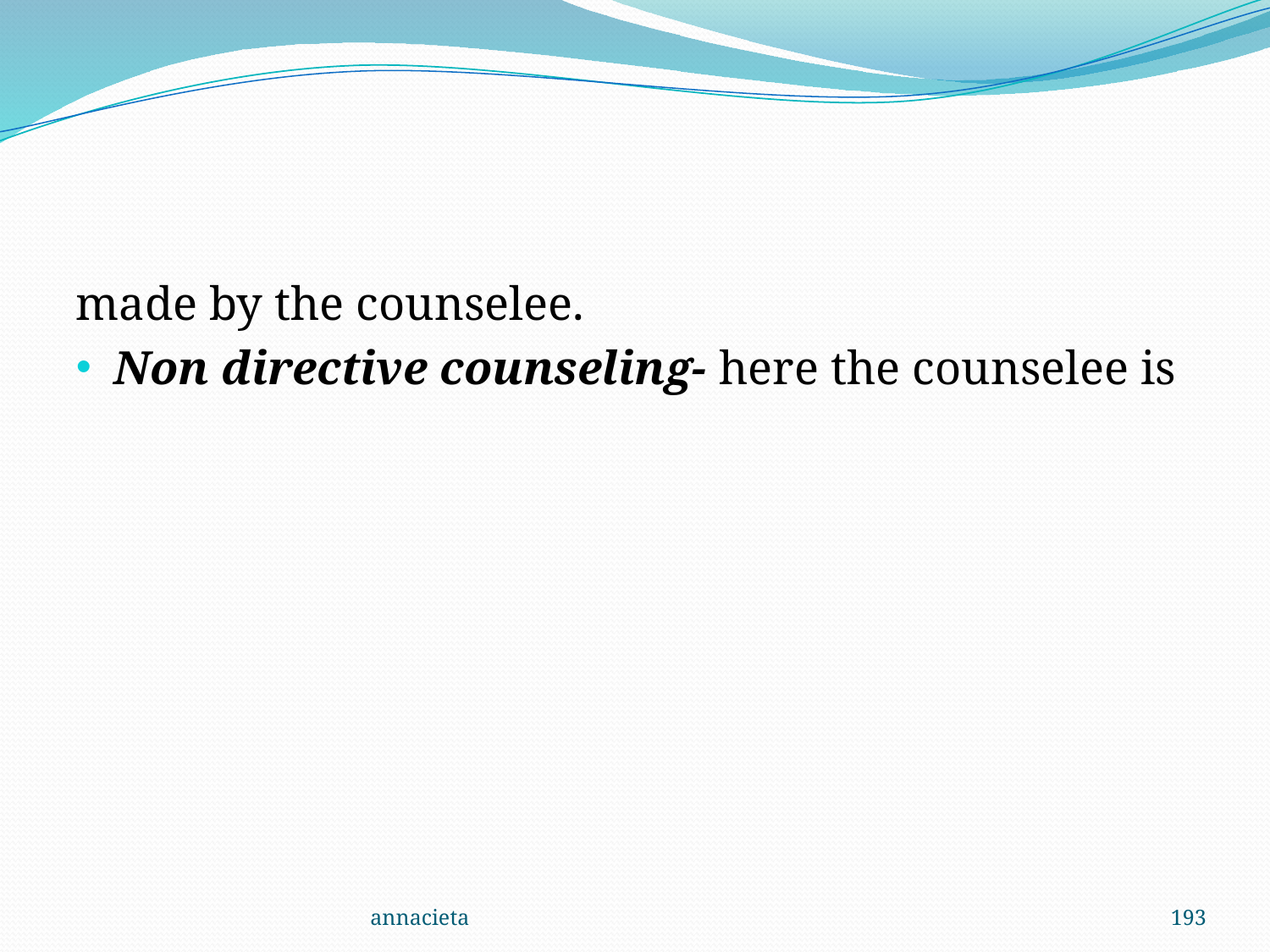

#
made by the counselee.
Non directive counseling- here the counselee is

annacieta
193